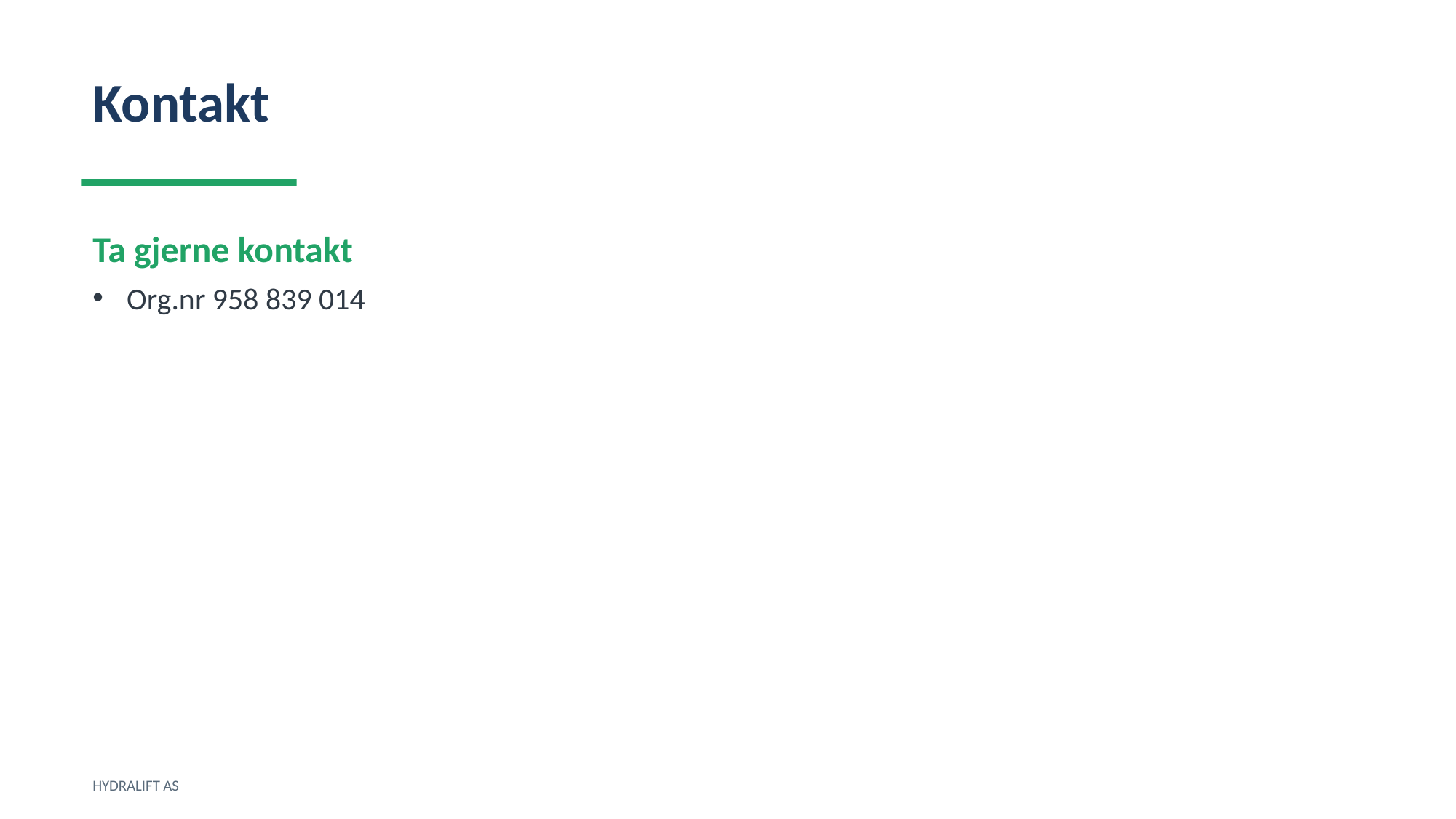

Kontakt

Ta gjerne kontakt
Org.nr 958 839 014
HYDRALIFT AS